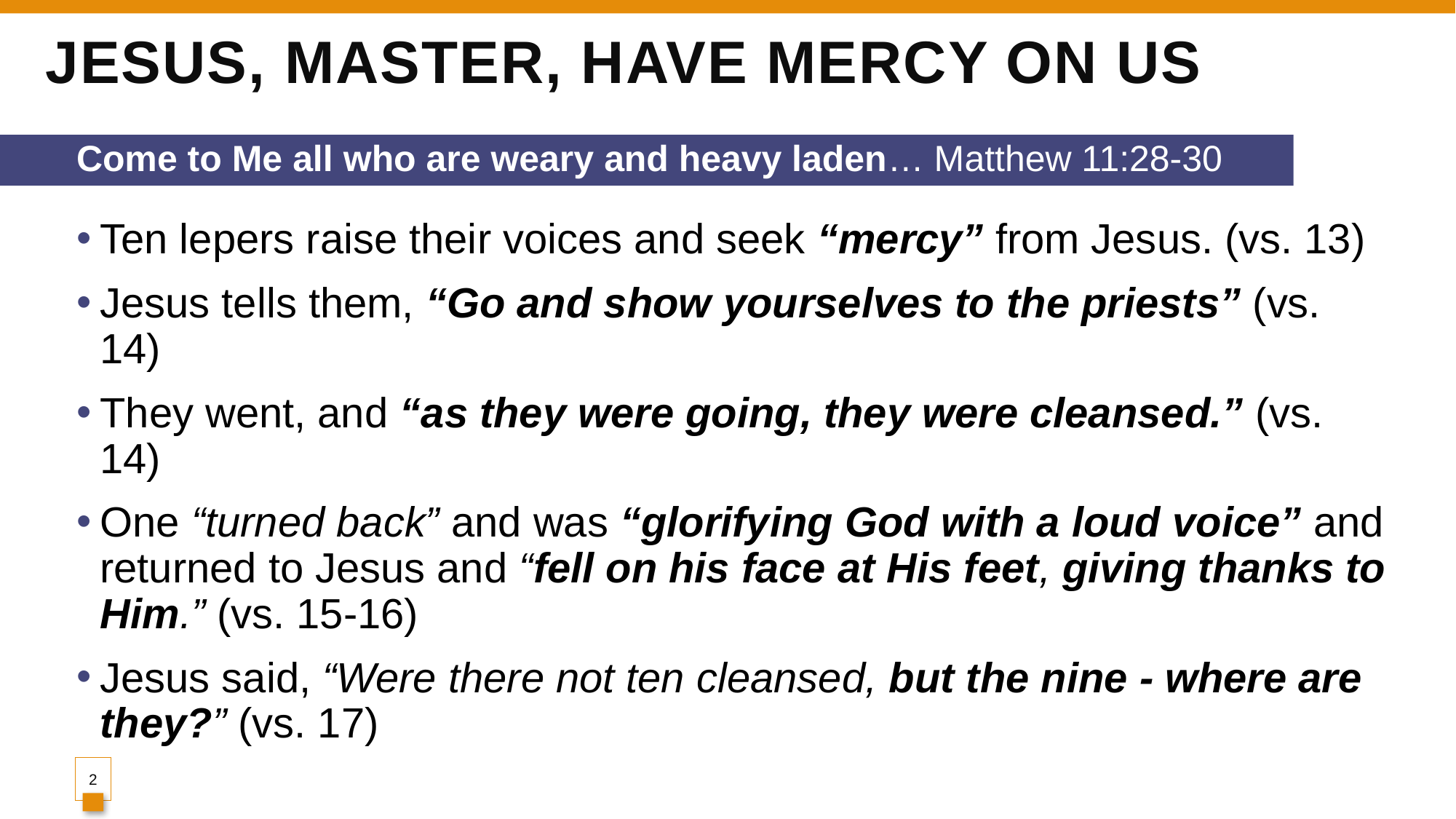

# Jesus, Master, Have mercy on us
Come to Me all who are weary and heavy laden… Matthew 11:28-30
Ten lepers raise their voices and seek “mercy” from Jesus. (vs. 13)
Jesus tells them, “Go and show yourselves to the priests” (vs. 14)
They went, and “as they were going, they were cleansed.” (vs. 14)
One “turned back” and was “glorifying God with a loud voice” and returned to Jesus and “fell on his face at His feet, giving thanks to Him.” (vs. 15-16)
Jesus said, “Were there not ten cleansed, but the nine - where are they?” (vs. 17)
2